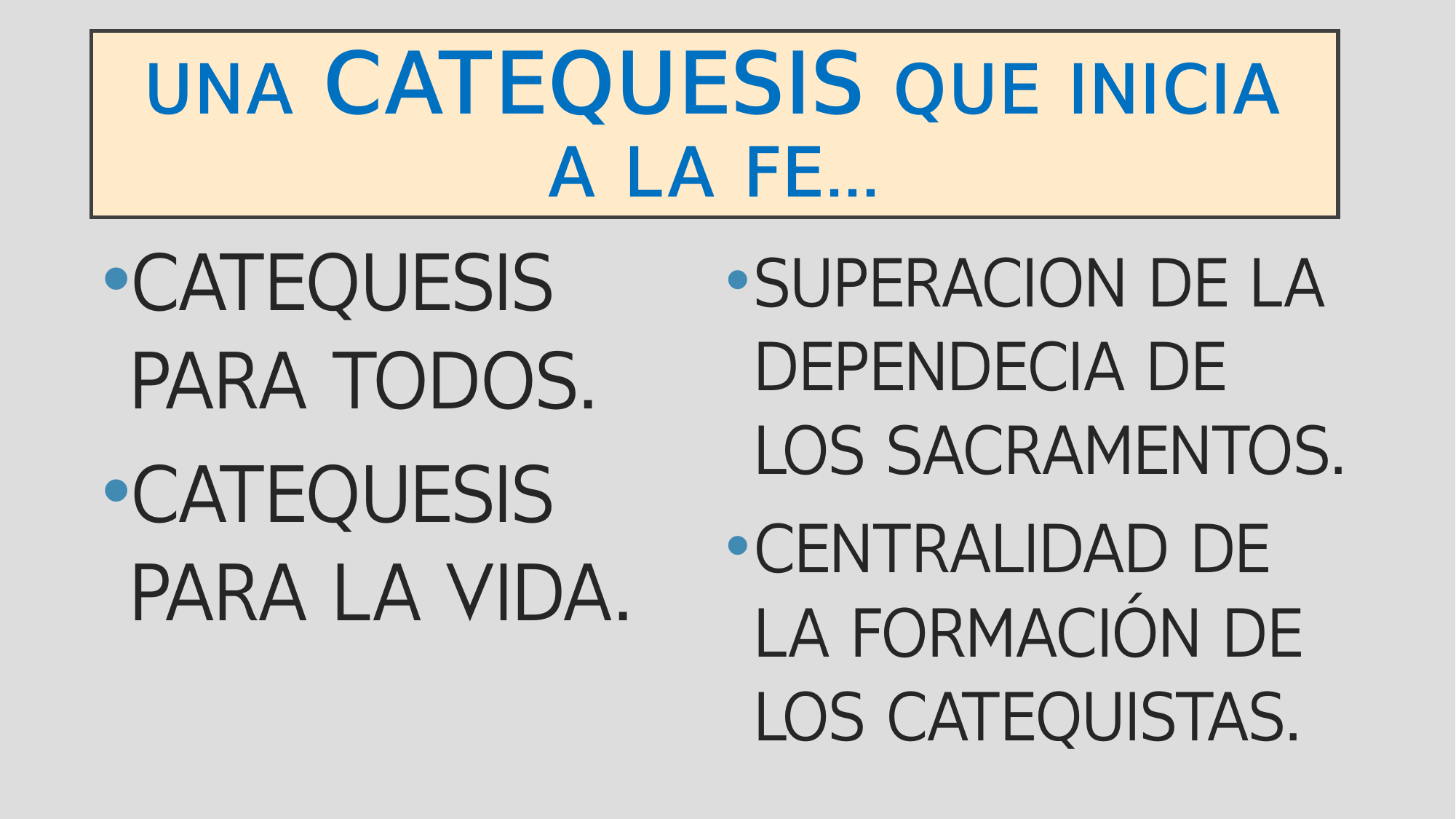

# UNA CATEQUESIS QUE INICIA A LA FE…
CATEQUESIS PARA TODOS.
CATEQUESIS PARA LA VIDA.
SUPERACION DE LA DEPENDECIA DE LOS SACRAMENTOS.
CENTRALIDAD DE LA FORMACIÓN DE LOS CATEQUISTAS.